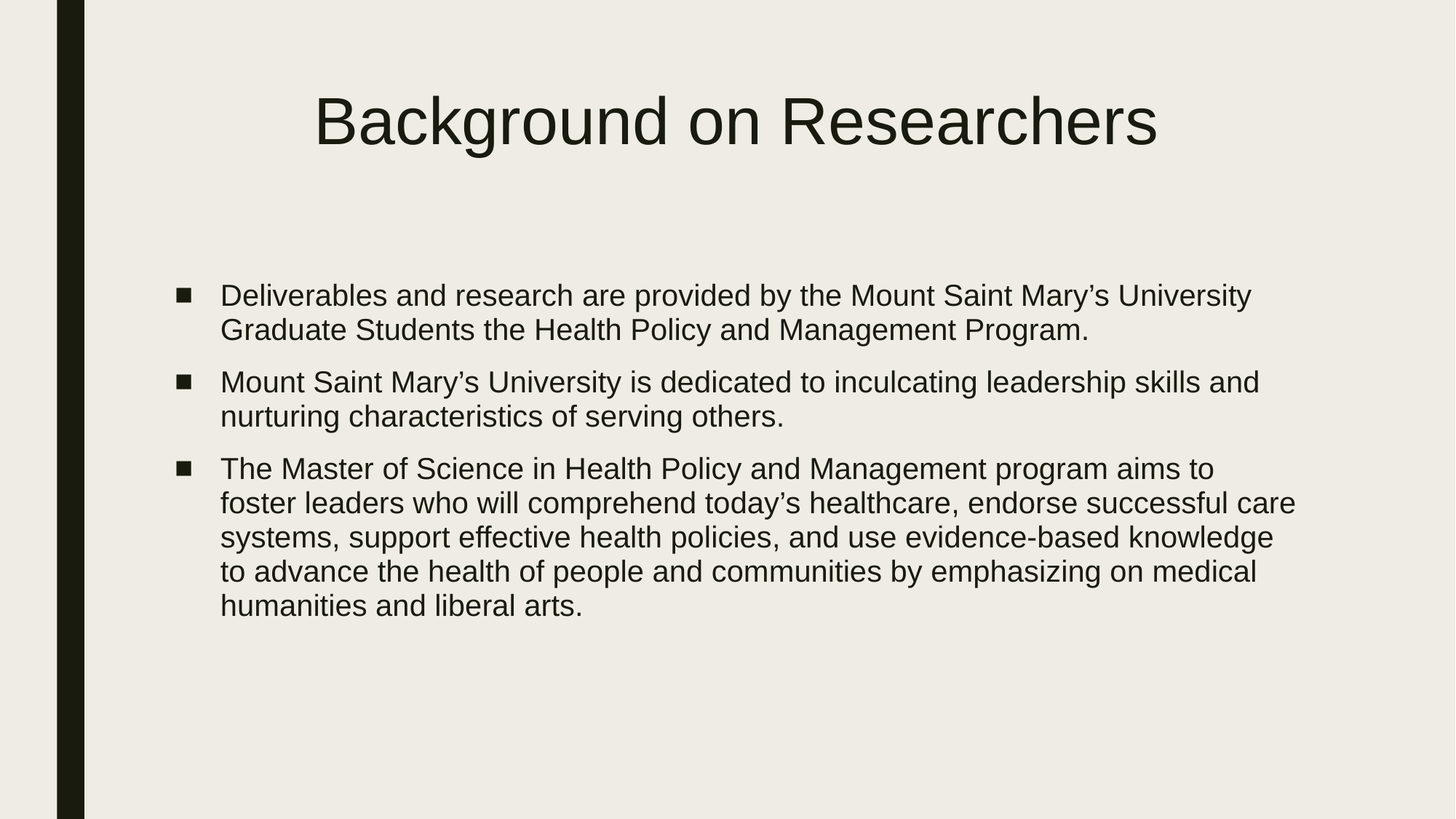

# Background on Researchers
Deliverables and research are provided by the Mount Saint Mary’s University Graduate Students the Health Policy and Management Program.
Mount Saint Mary’s University is dedicated to inculcating leadership skills and nurturing characteristics of serving others.
The Master of Science in Health Policy and Management program aims to foster leaders who will comprehend today’s healthcare, endorse successful care systems, support effective health policies, and use evidence-based knowledge to advance the health of people and communities by emphasizing on medical humanities and liberal arts.